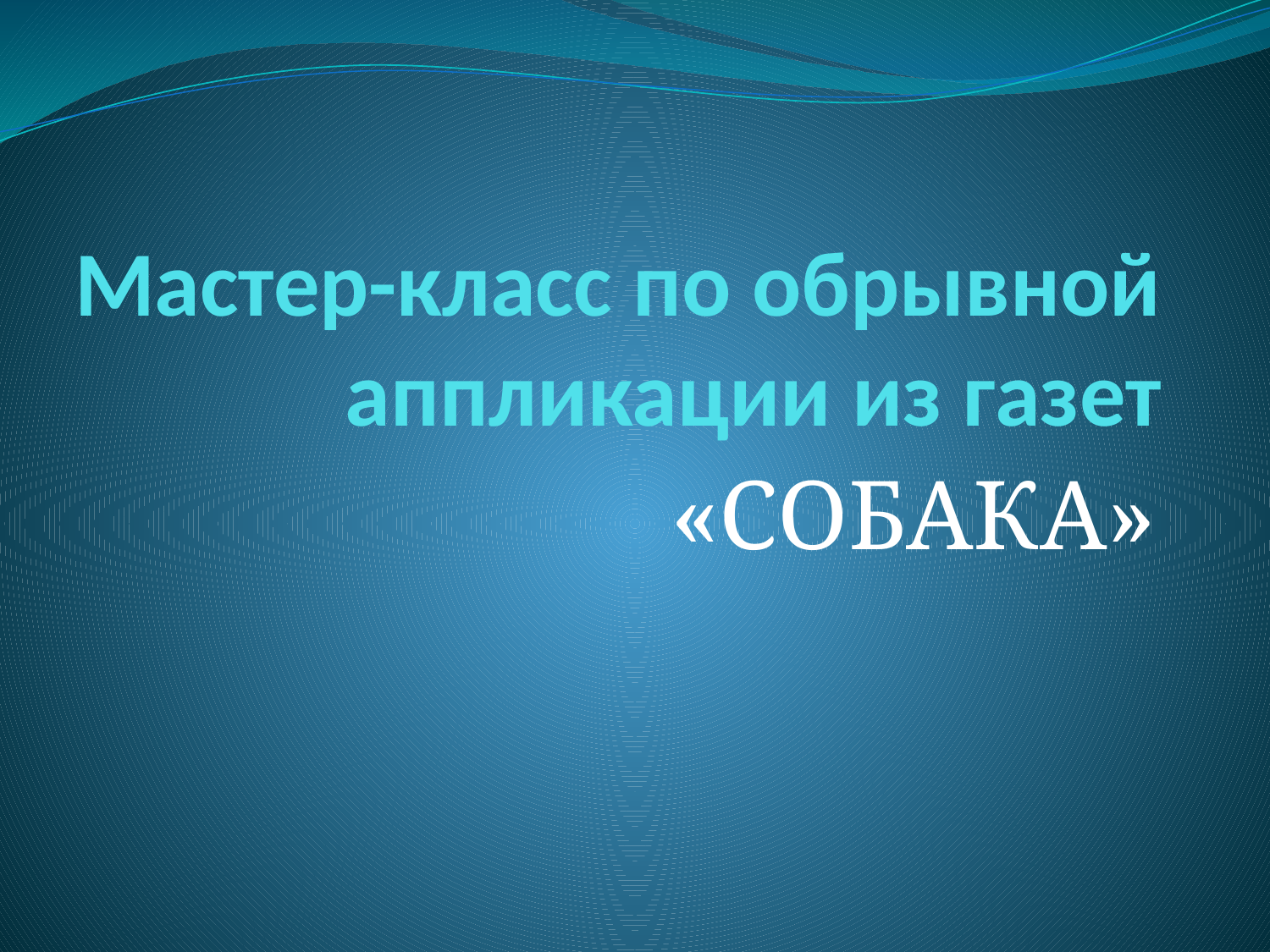

# Мастер-класс по обрывной аппликации из газет
«СОБАКА»